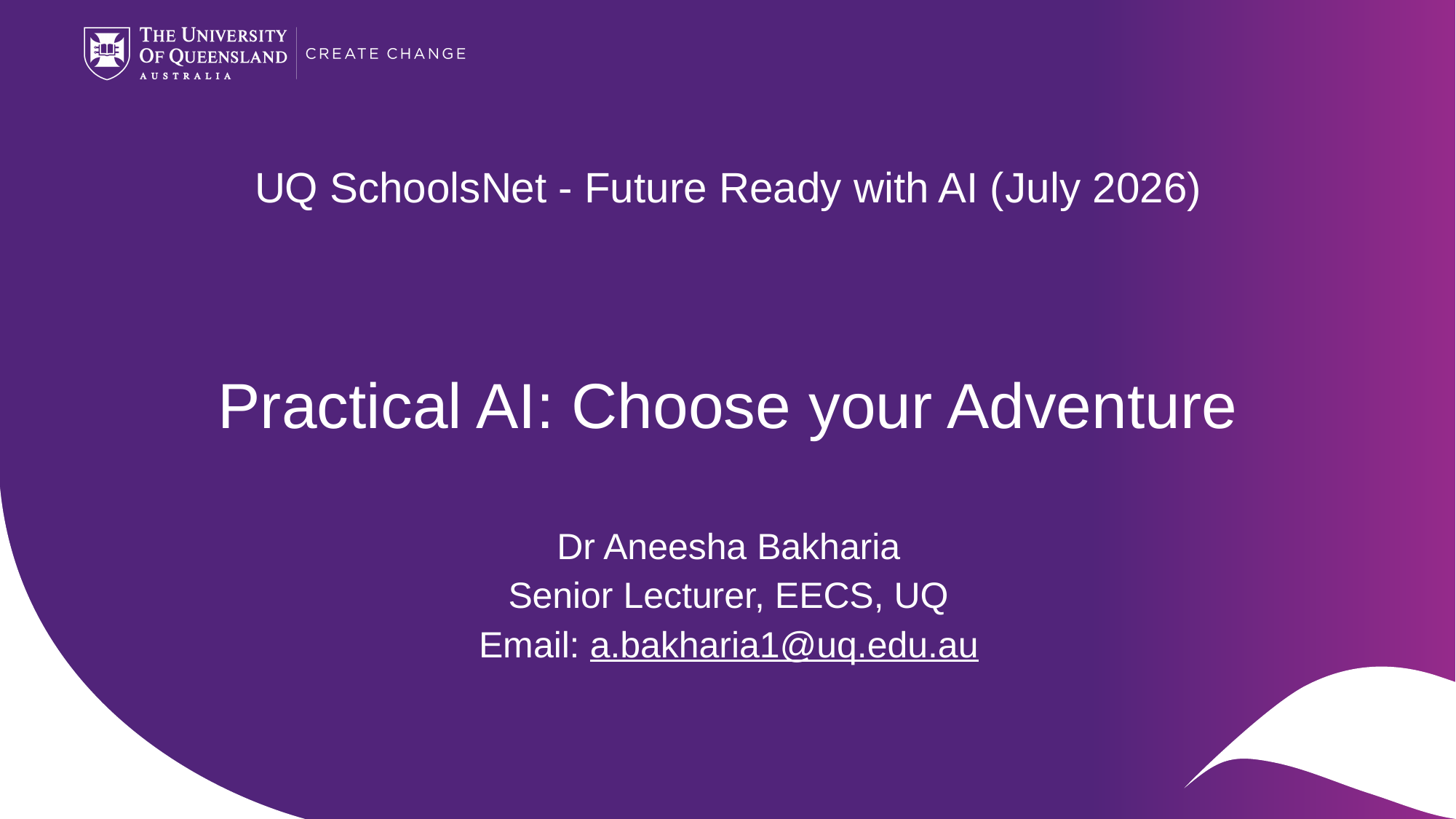

# UQ SchoolsNet - Future Ready with AI (July 2026) Practical AI: Choose your Adventure
Dr Aneesha Bakharia
Senior Lecturer, EECS, UQ
Email: a.bakharia1@uq.edu.au